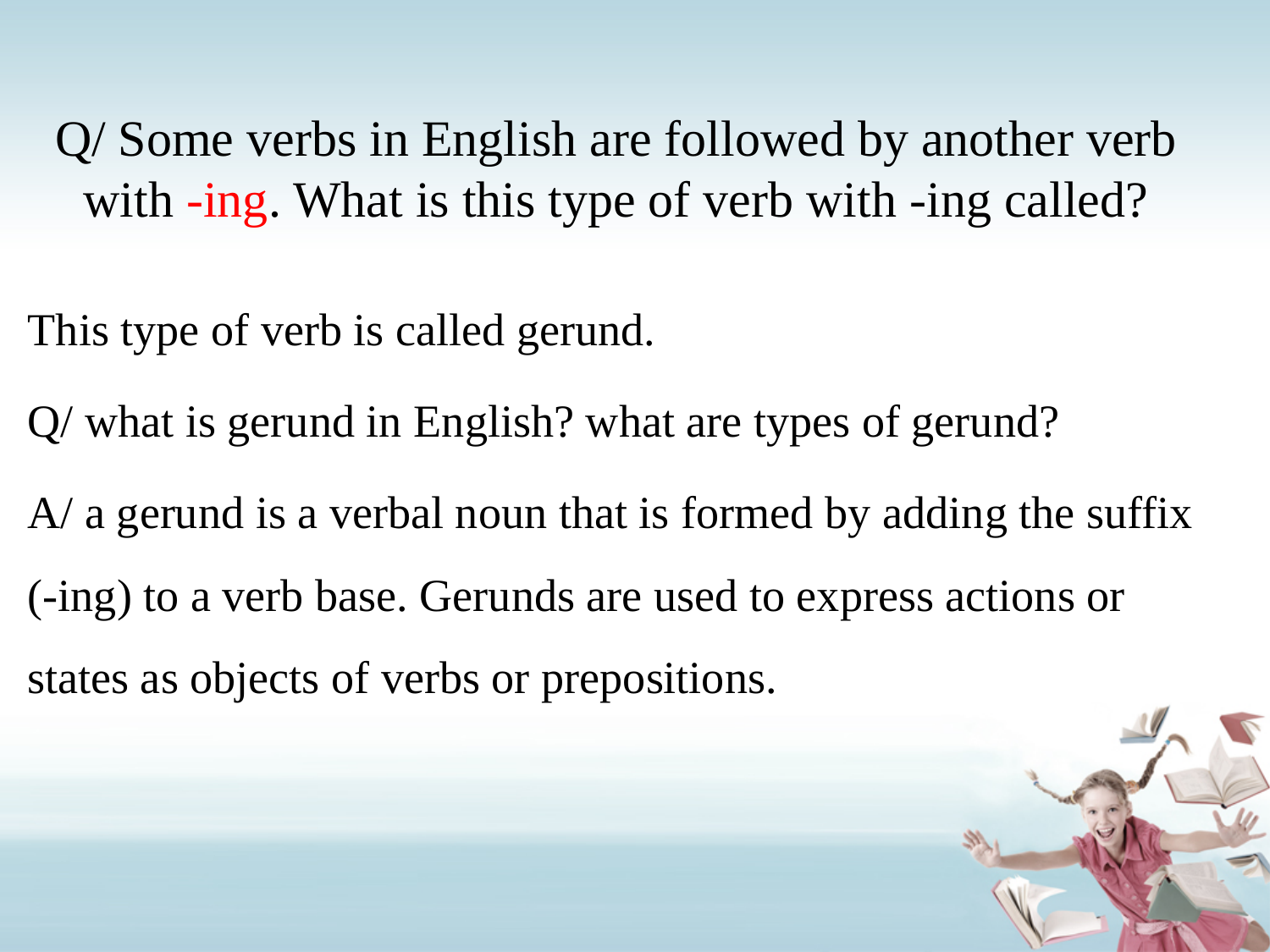

# Q/ Some verbs in English are followed by another verb with -ing. What is this type of verb with -ing called?
This type of verb is called gerund.
Q/ what is gerund in English? what are types of gerund?
A/ a gerund is a verbal noun that is formed by adding the suffix (-ing) to a verb base. Gerunds are used to express actions or states as objects of verbs or prepositions.